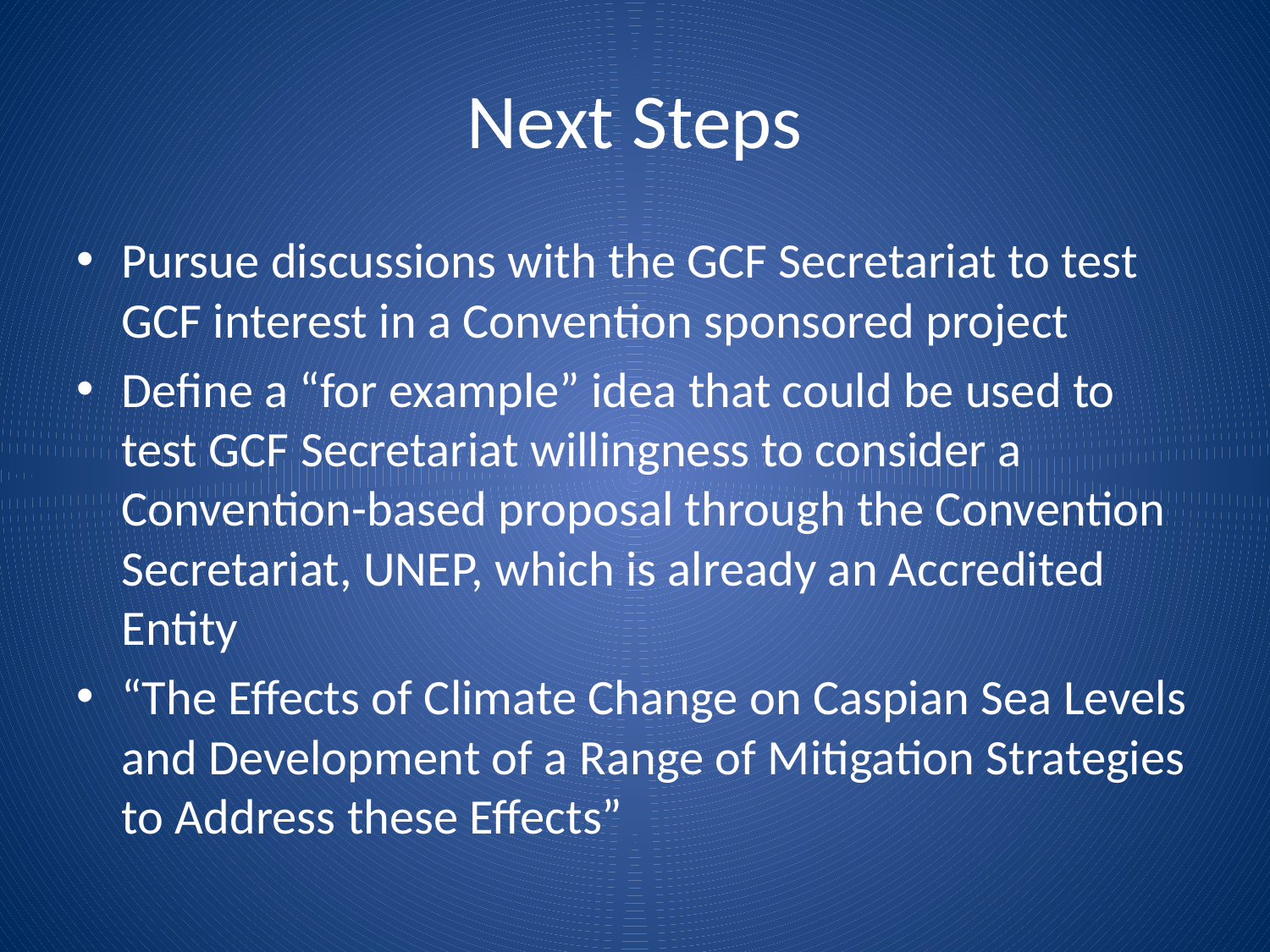

# Next Steps
Pursue discussions with the GCF Secretariat to test GCF interest in a Convention sponsored project
Define a “for example” idea that could be used to test GCF Secretariat willingness to consider a Convention-based proposal through the Convention Secretariat, UNEP, which is already an Accredited Entity
“The Effects of Climate Change on Caspian Sea Levels and Development of a Range of Mitigation Strategies to Address these Effects”